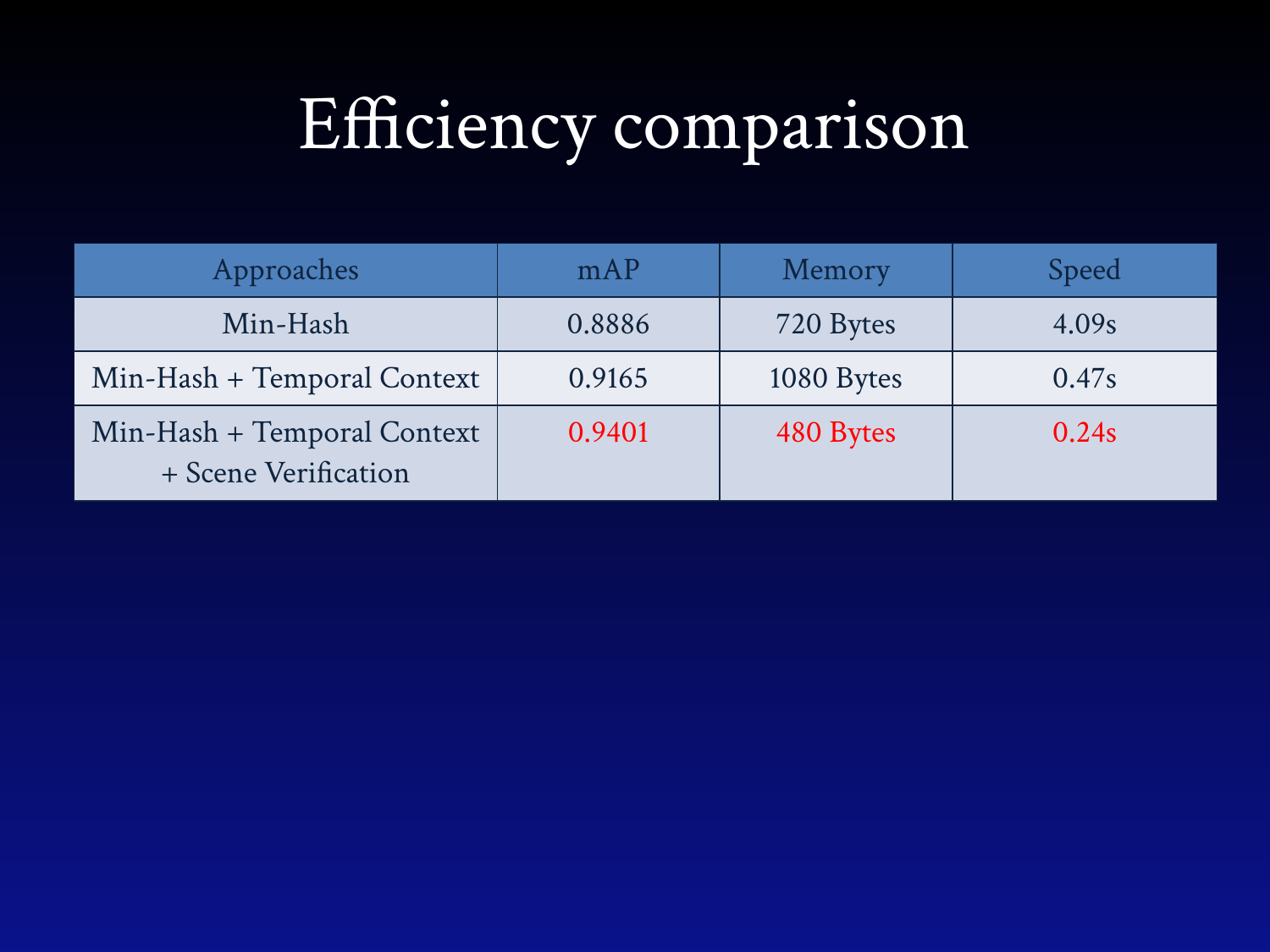

# Efficiency comparison
| Approaches | mAP | Memory | Speed |
| --- | --- | --- | --- |
| Min-Hash | 0.8886 | 720 Bytes | 4.09s |
| Min-Hash + Temporal Context | 0.9165 | 1080 Bytes | 0.47s |
| Min-Hash + Temporal Context + Scene Verification | 0.9401 | 480 Bytes | 0.24s |